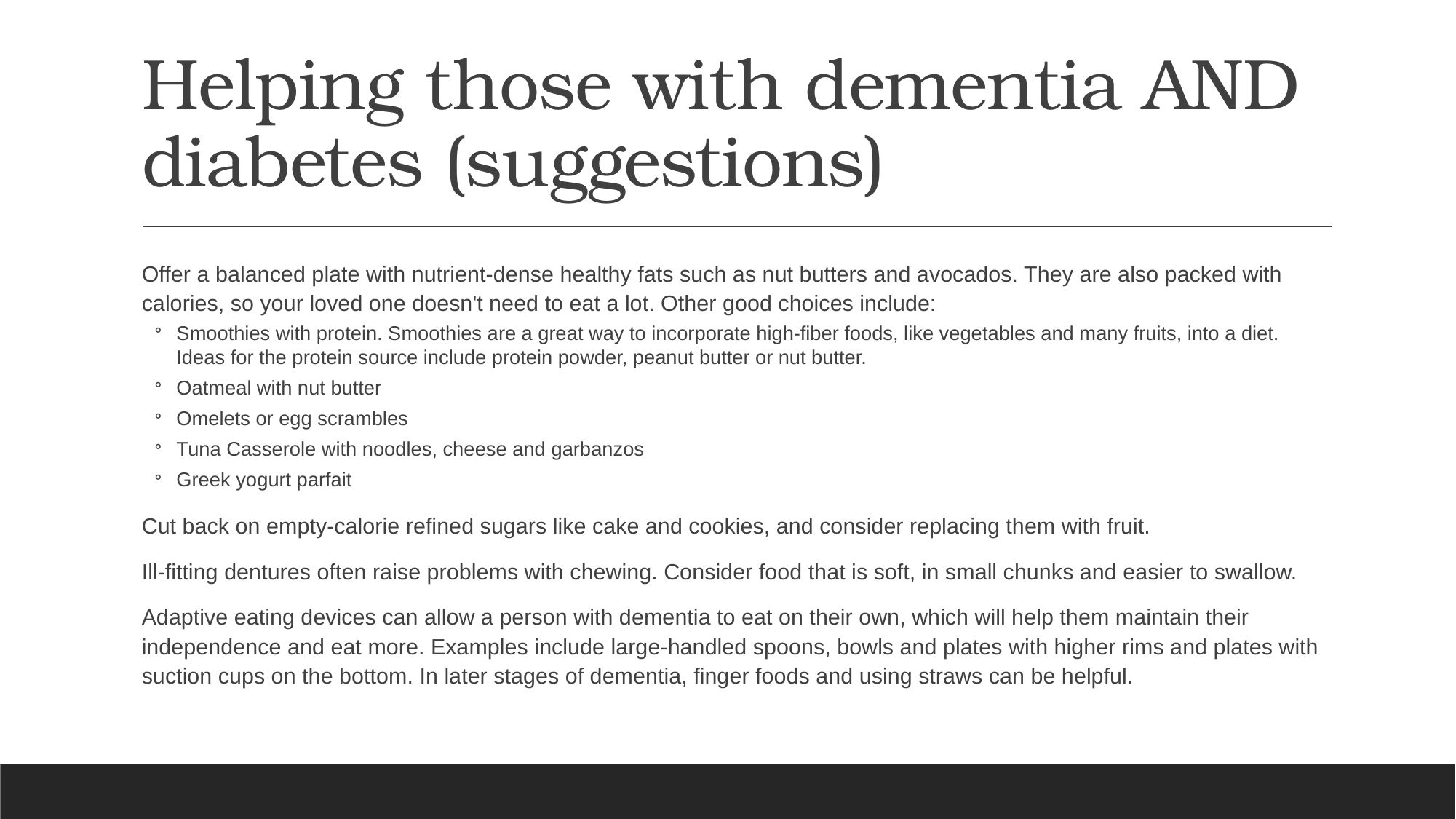

# Helping those with dementia AND diabetes (suggestions)
Offer a balanced plate with nutrient-dense healthy fats such as nut butters and avocados. They are also packed with calories, so your loved one doesn't need to eat a lot. Other good choices include:
Smoothies with protein. Smoothies are a great way to incorporate high-fiber foods, like vegetables and many fruits, into a diet. Ideas for the protein source include protein powder, peanut butter or nut butter.
Oatmeal with nut butter
Omelets or egg scrambles
Tuna Casserole with noodles, cheese and garbanzos
Greek yogurt parfait
Cut back on empty-calorie refined sugars like cake and cookies, and consider replacing them with fruit.
Ill-fitting dentures often raise problems with chewing. Consider food that is soft, in small chunks and easier to swallow.
Adaptive eating devices can allow a person with dementia to eat on their own, which will help them maintain their independence and eat more. Examples include large-handled spoons, bowls and plates with higher rims and plates with suction cups on the bottom. In later stages of dementia, finger foods and using straws can be helpful.